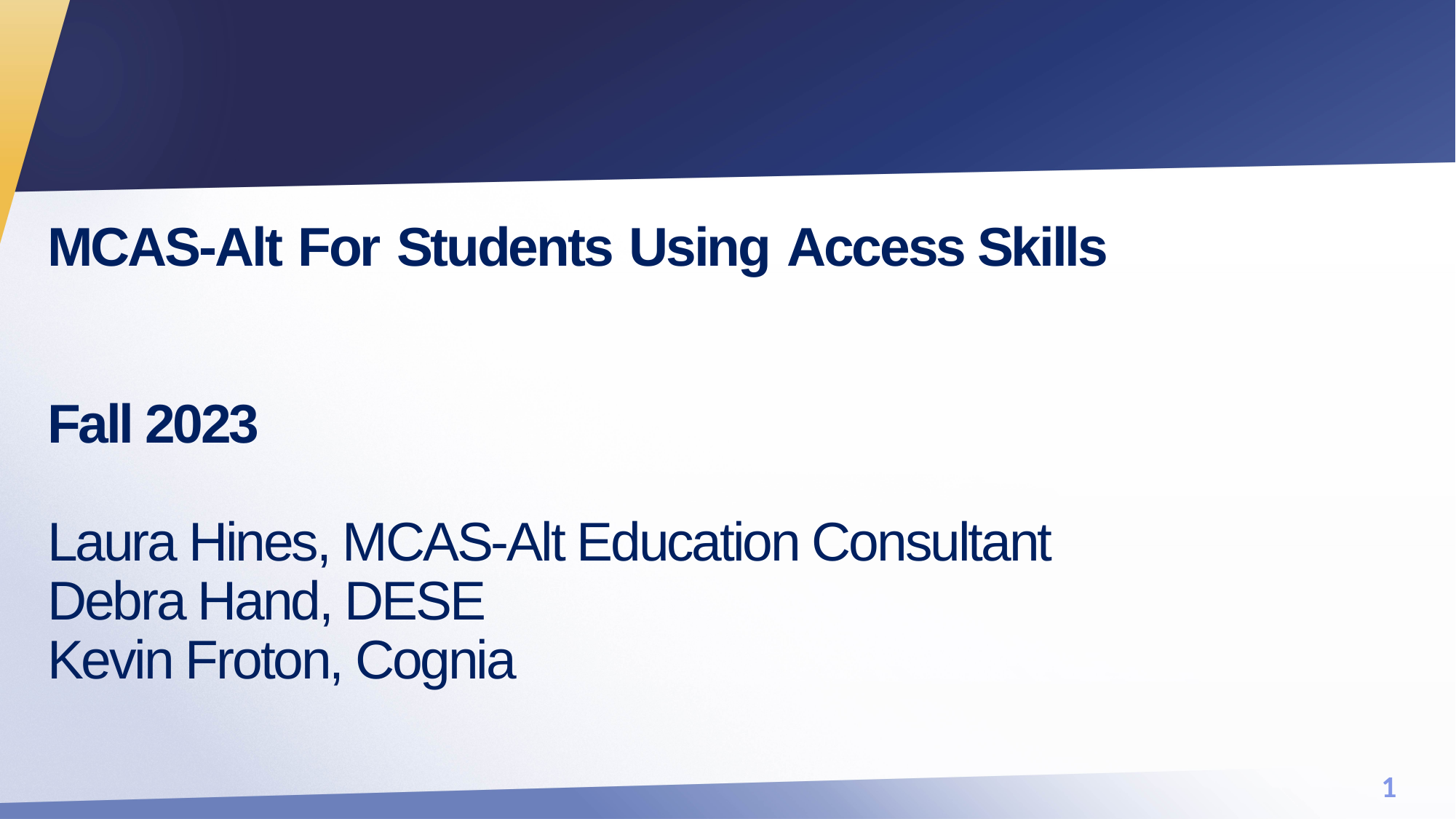

# MCAS-Alt For Students Using Access Skills Fall 2023 Laura Hines, MCAS-Alt Education Consultant Debra Hand, DESE Kevin Froton, Cognia